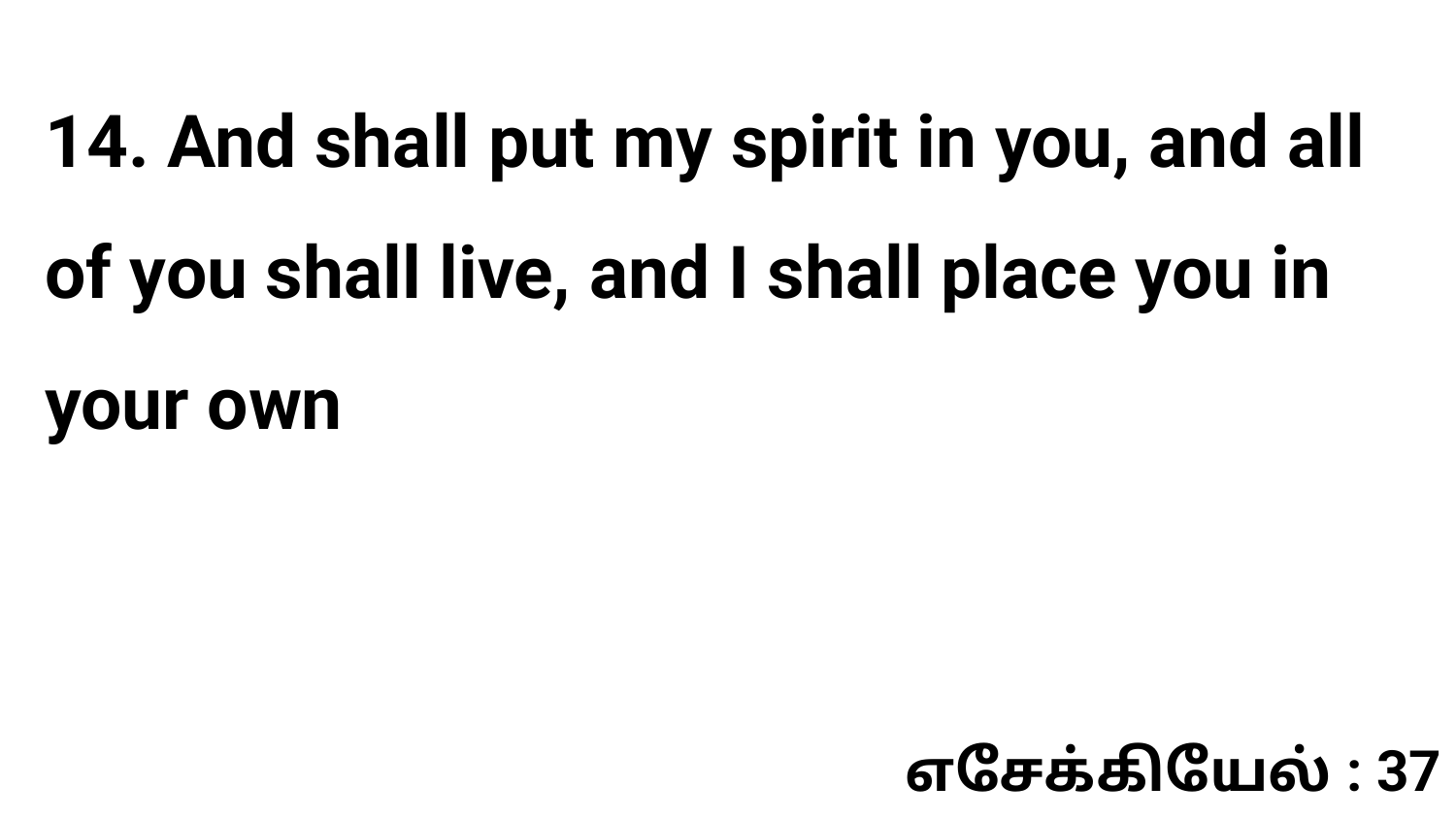

14. And shall put my spirit in you, and all of you shall live, and I shall place you in your own
எசேக்கியேல் : 37